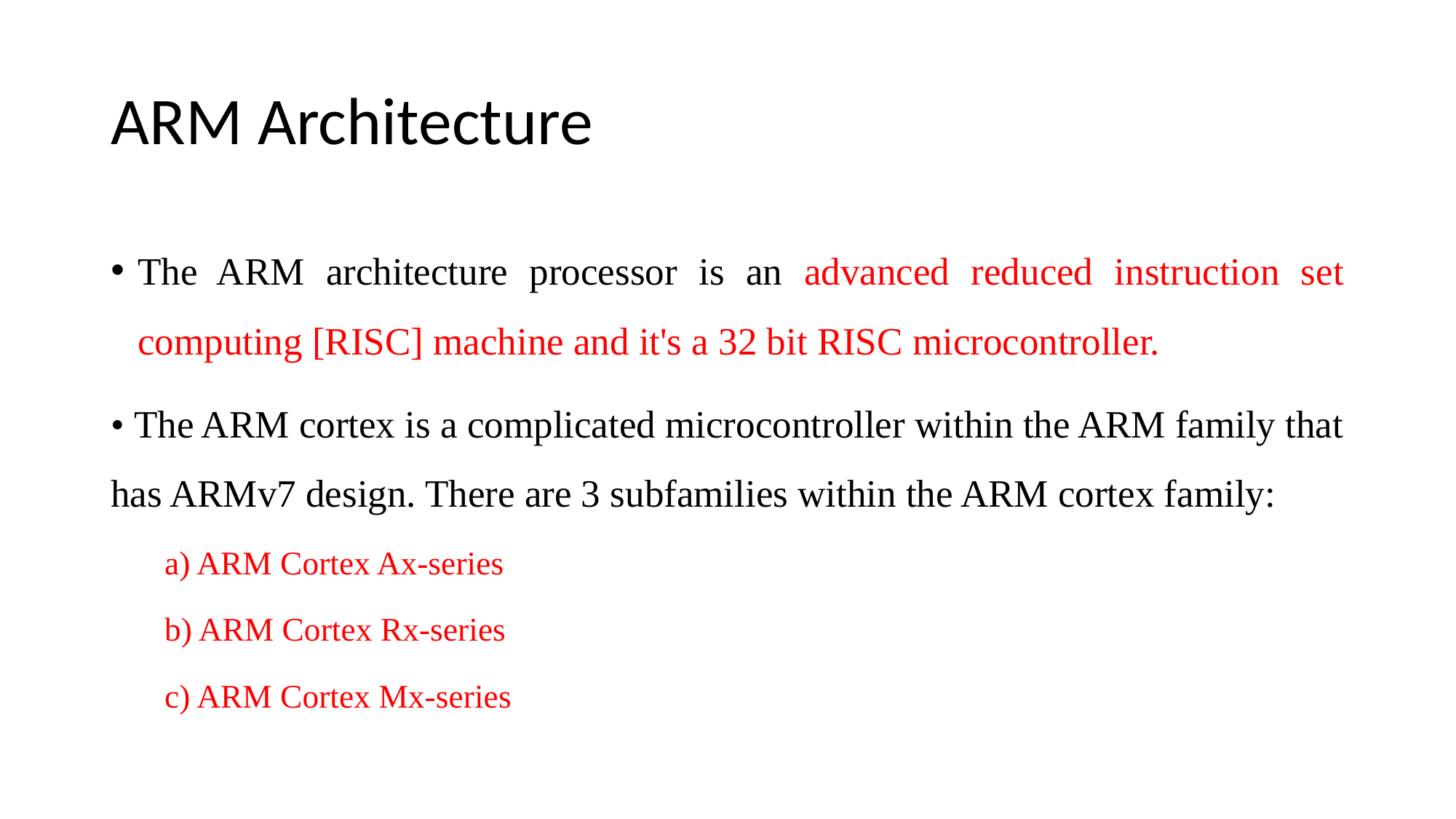

# ARM Architecture
The ARM architecture processor is an advanced reduced instruction set computing [RISC] machine and it's a 32 bit RISC microcontroller.
• The ARM cortex is a complicated microcontroller within the ARM family that has ARMv7 design. There are 3 subfamilies within the ARM cortex family:
a) ARM Cortex Ax-series
b) ARM Cortex Rx-series
c) ARM Cortex Mx-series